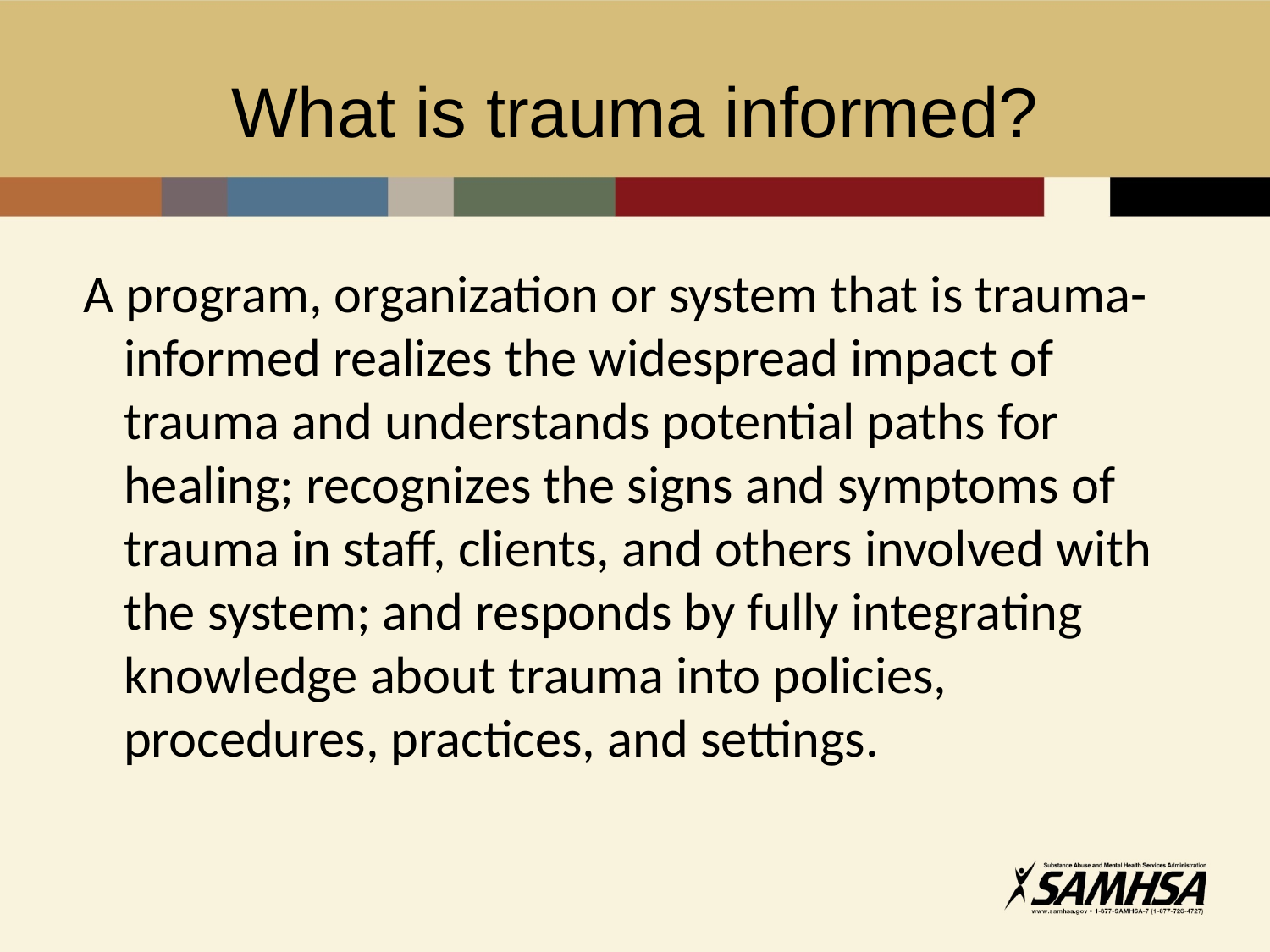

# What is trauma informed?
 A program, organization or system that is trauma-informed realizes the widespread impact of trauma and understands potential paths for healing; recognizes the signs and symptoms of trauma in staff, clients, and others involved with the system; and responds by fully integrating knowledge about trauma into policies, procedures, practices, and settings.